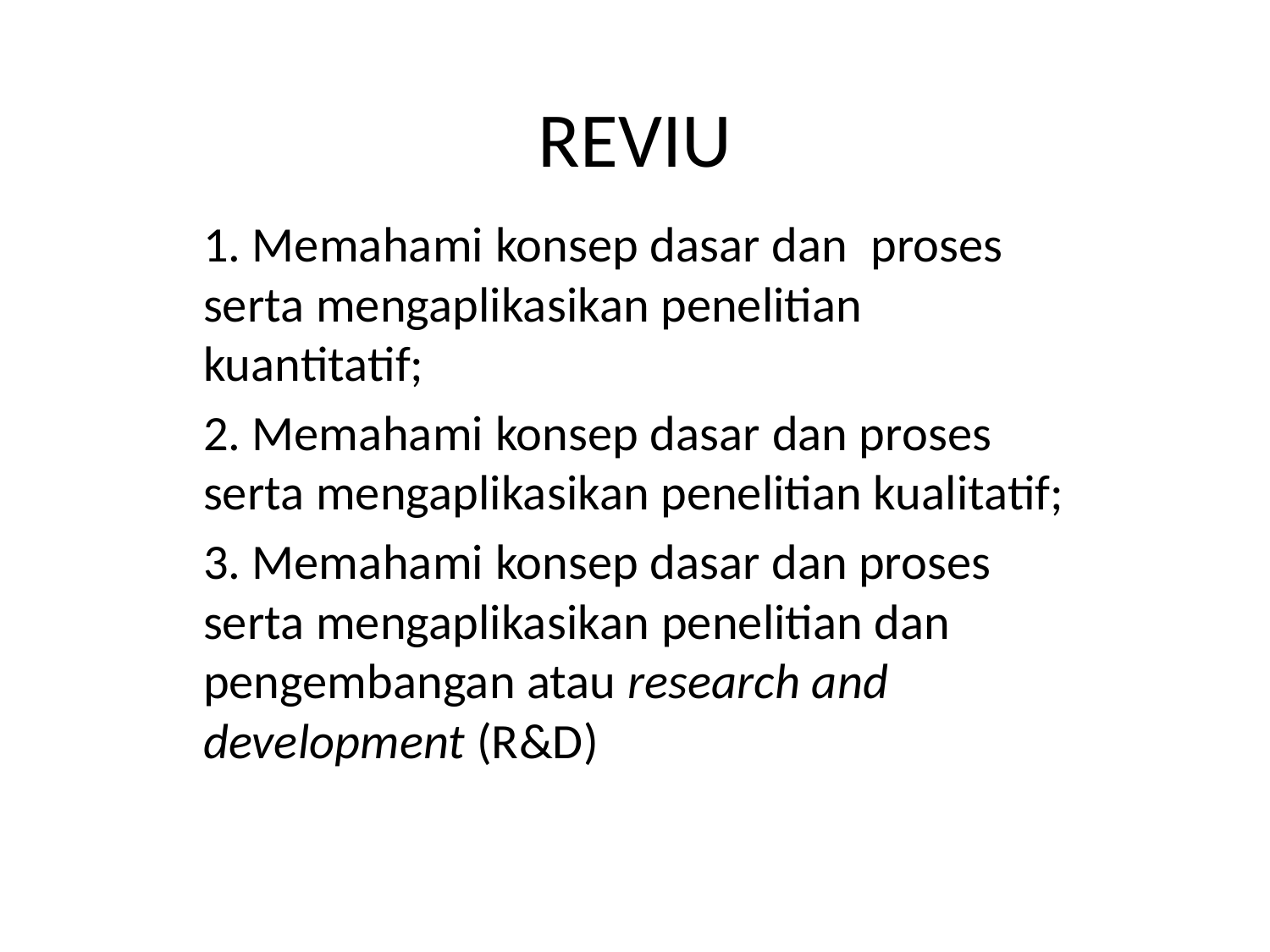

# REVIU
1. Memahami konsep dasar dan  proses serta mengaplikasikan penelitian kuantitatif;
2. Memahami konsep dasar dan proses serta mengaplikasikan penelitian kualitatif;
3. Memahami konsep dasar dan proses serta mengaplikasikan penelitian dan pengembangan atau research and development (R&D)